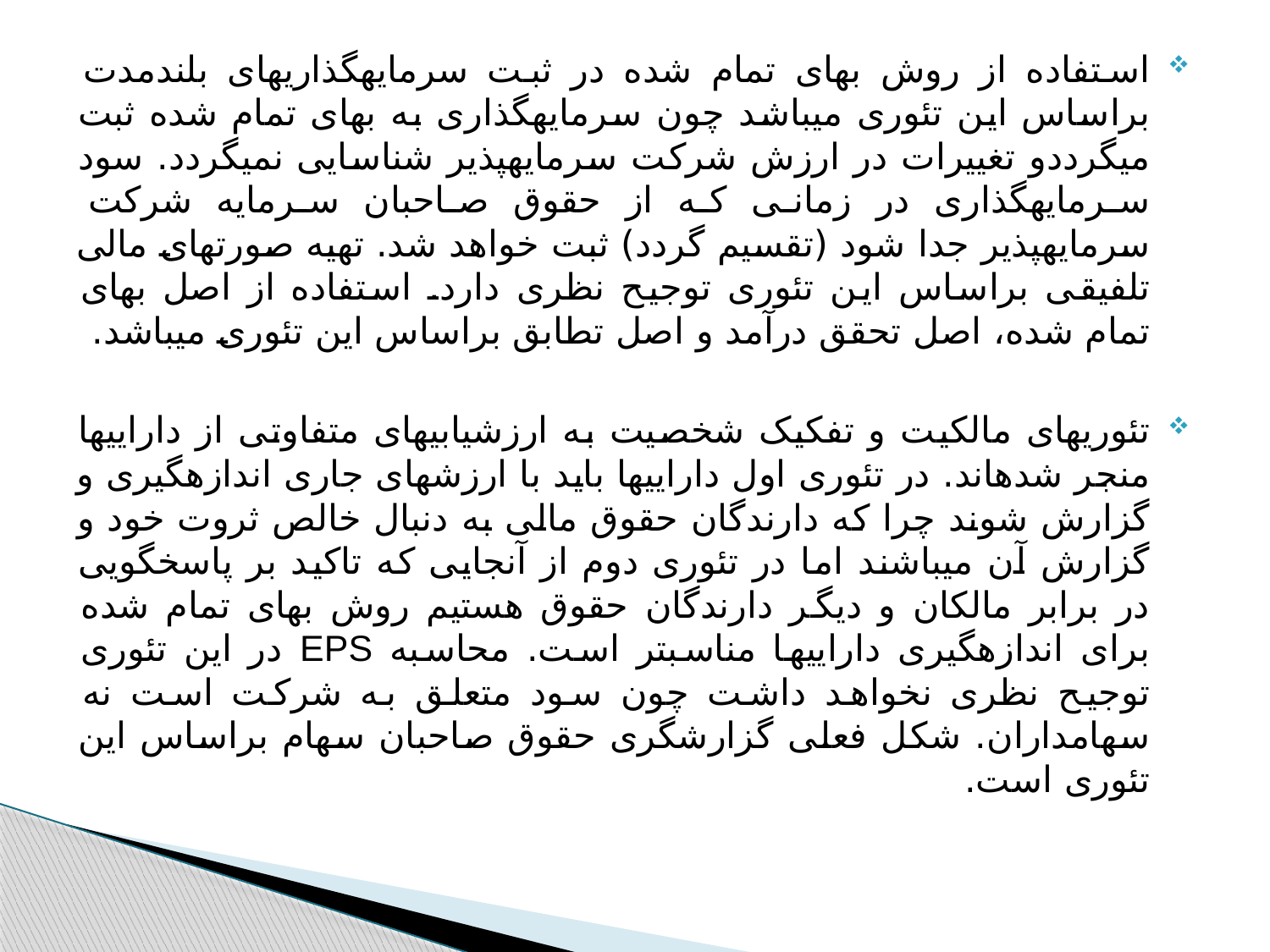

استفاده از روش بهای تمام شده در ثبت سرمایه‏گذاریهای بلندمدت براساس این تئوری می‏باشد چون سرمایه‏گذاری به بهای تمام شده ثبت می‏گرددو تغییرات در ارزش شرکت سرمایه‏پذیر شناسایی نمی‏گردد. سود سرمایه‏گذاری در زمانی که از حقوق صاحبان سرمایه شرکت سرمایه‏پذیر جدا شود (تقسیم گردد) ثبت خواهد شد. تهیه صورت‏های مالی تلفیقی براساس این تئوری توجیح نظری دارد. استفاده از اصل بهای تمام شده، اصل تحقق درآمد و اصل تطابق براساس این تئوری می‏باشد.

تئوری‏های مالکیت و تفکیک شخصیت به ارزشیابی‏های متفاوتی از دارایی‏ها منجر شده‏اند. در تئوری اول دارایی‏ها باید با ارزش‏های جاری اندازه‏گیری و گزارش شوند چرا که دارندگان حقوق مالی به دنبال خالص ثروت خود و گزارش آن می‏باشند اما در تئوری دوم از آنجایی که تاکید بر پاسخگویی در برابر مالکان و دیگر دارندگان حقوق هستیم روش بهای تمام شده برای اندازه‏گیری دارایی‏ها مناسب‏تر است. محاسبه EPS در این تئوری توجیح نظری نخواهد داشت چون سود متعلق به شرکت است نه سهامداران. شکل فعلی گزارشگری حقوق صاحبان سهام براساس این تئوری است.